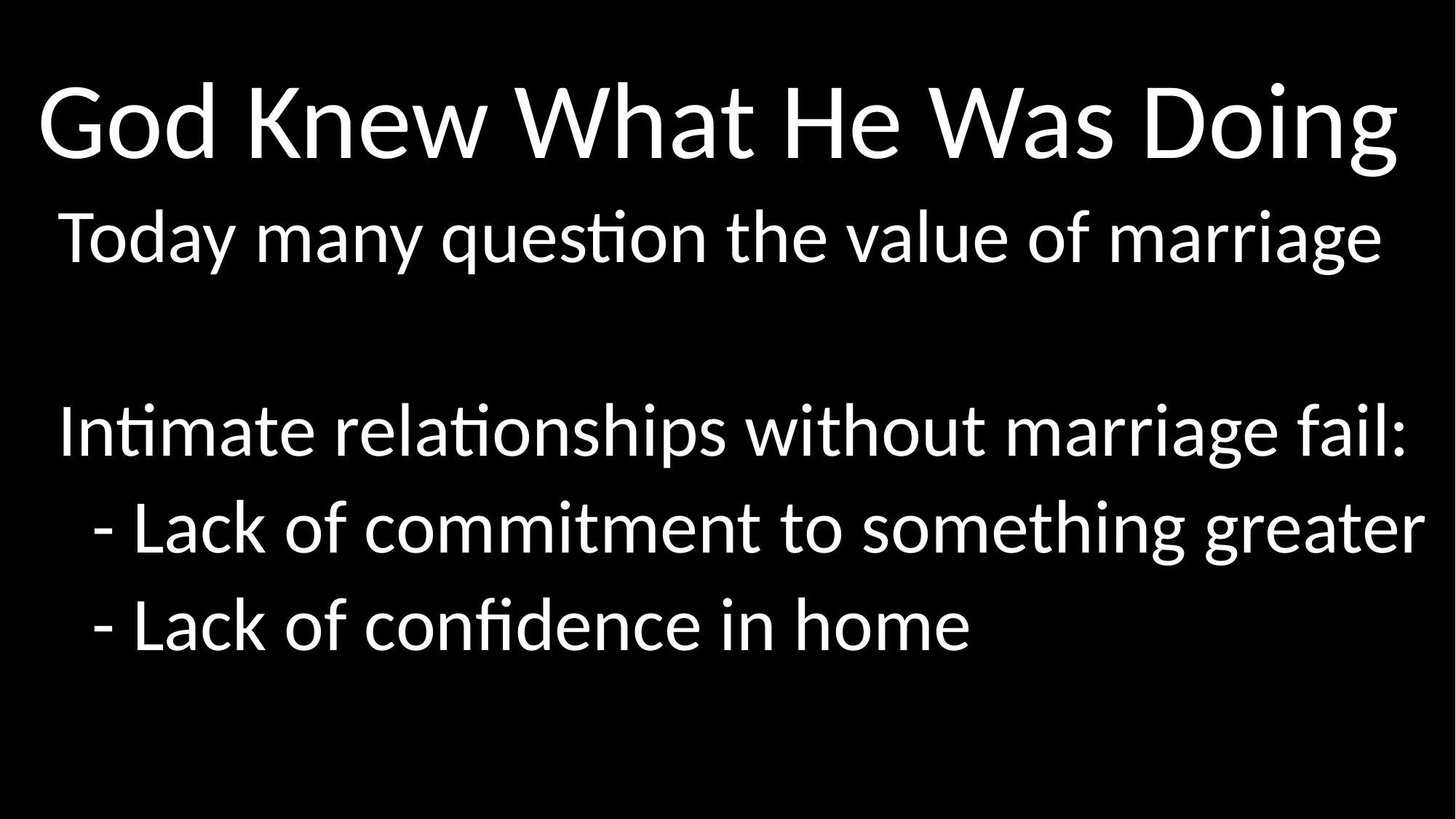

# God Knew What He Was Doing
Today many question the value of marriage

Intimate relationships without marriage fail:
  - Lack of commitment to something greater
  - Lack of confidence in home